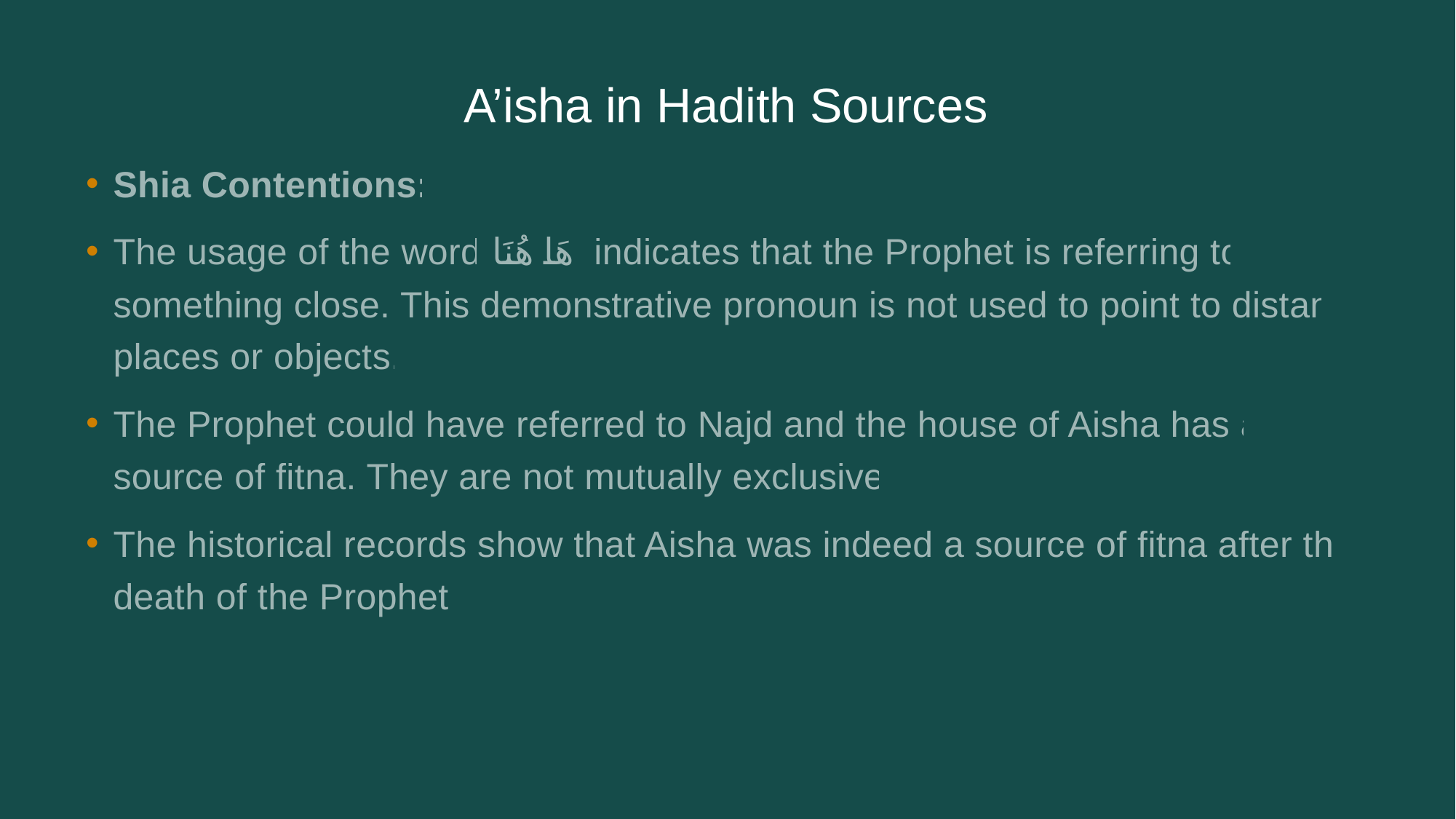

# A’isha in Hadith Sources
Shia Contentions:
The usage of the word هَا هُنَا  indicates that the Prophet is referring to something close. This demonstrative pronoun is not used to point to distant places or objects.
The Prophet could have referred to Najd and the house of Aisha has a source of fitna. They are not mutually exclusive.
The historical records show that Aisha was indeed a source of fitna after the death of the Prophet.